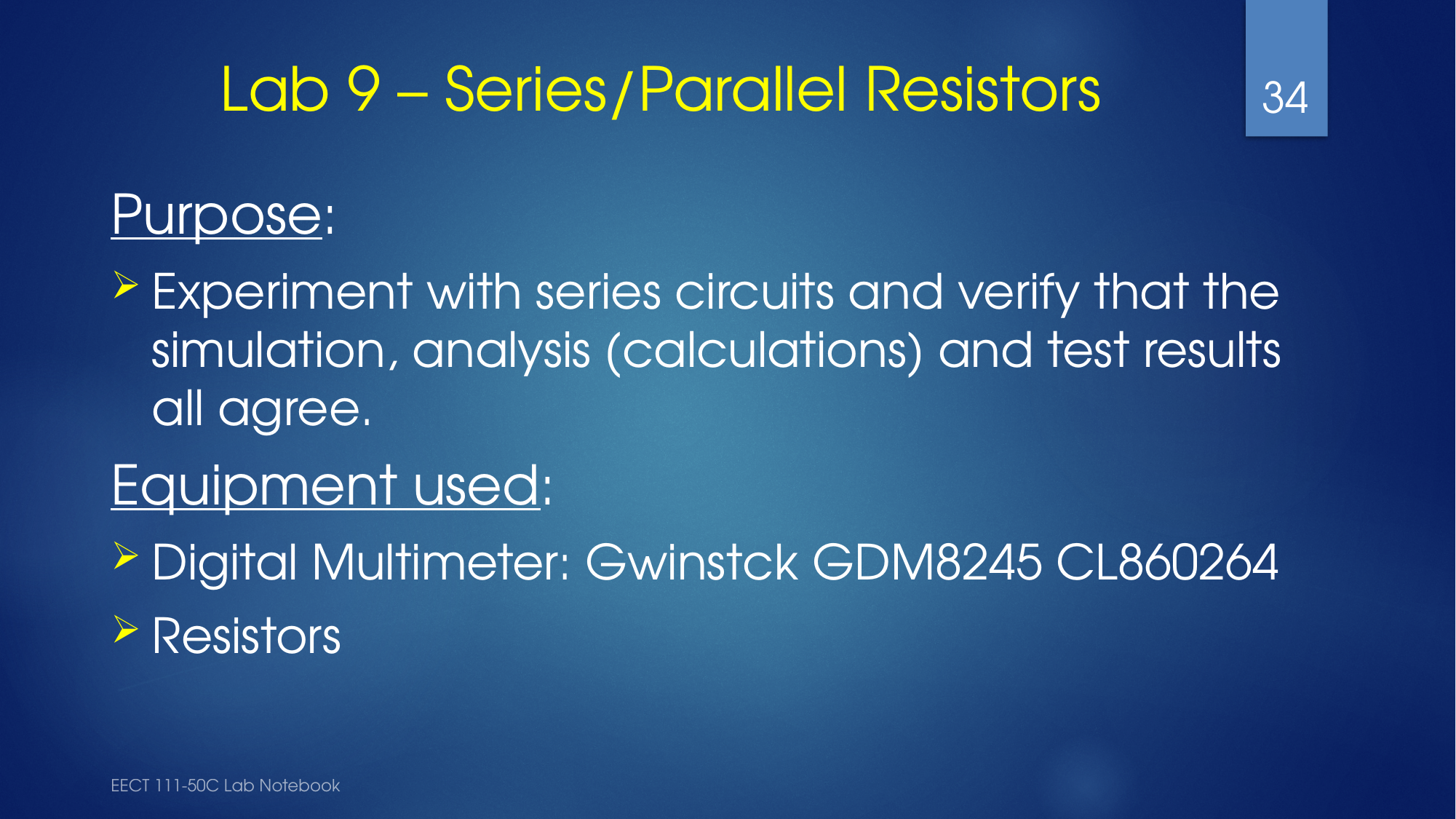

34
# Lab 9 – Series/Parallel Resistors
Purpose:
Experiment with series circuits and verify that the simulation, analysis (calculations) and test results all agree.
Equipment used:
Digital Multimeter: Gwinstck GDM8245 CL860264
Resistors

EECT 111-50C Lab Notebook